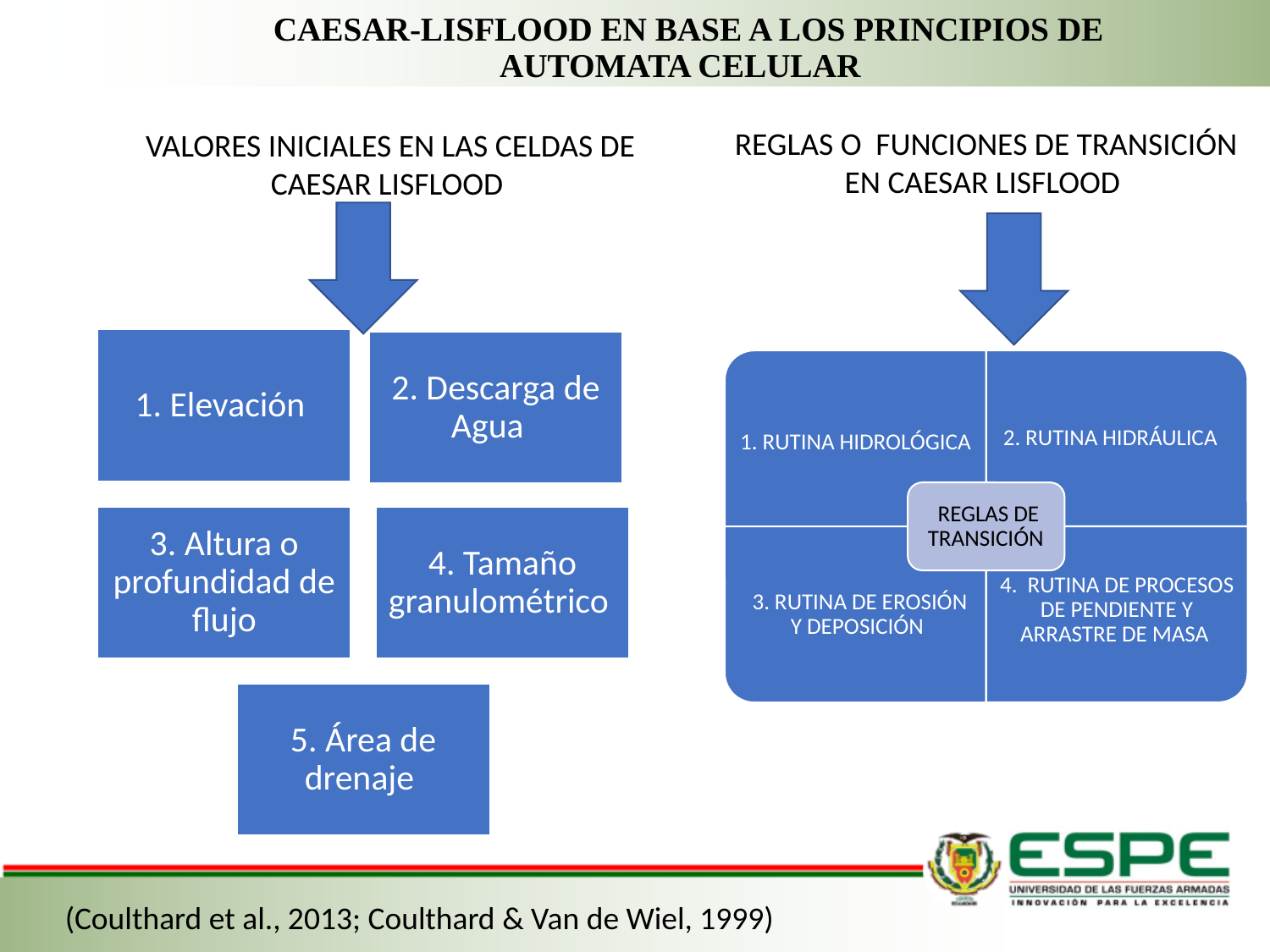

CAESAR-LISFLOOD EN BASE A LOS PRINCIPIOS DE AUTOMATA CELULAR

REGLAS O  FUNCIONES DE TRANSICIÓN EN CAESAR LISFLOOD
VALORES INICIALES EN LAS CELDAS DE CAESAR LISFLOOD

1. Elevación
2. Descarga de Agua
3. Altura o profundidad de flujo
4. Tamaño granulométrico
5. Área de drenaje
1. RUTINA HIDROLÓGICA
2. RUTINA HIDRÁULICA
3. RUTINA DE EROSIÓN Y DEPOSICIÓN
4.  RUTINA DE PROCESOS DE PENDIENTE Y ARRASTRE DE MASA
REGLAS DE TRANSICIÓN
(Coulthard et al., 2013; Coulthard & Van de Wiel, 1999)